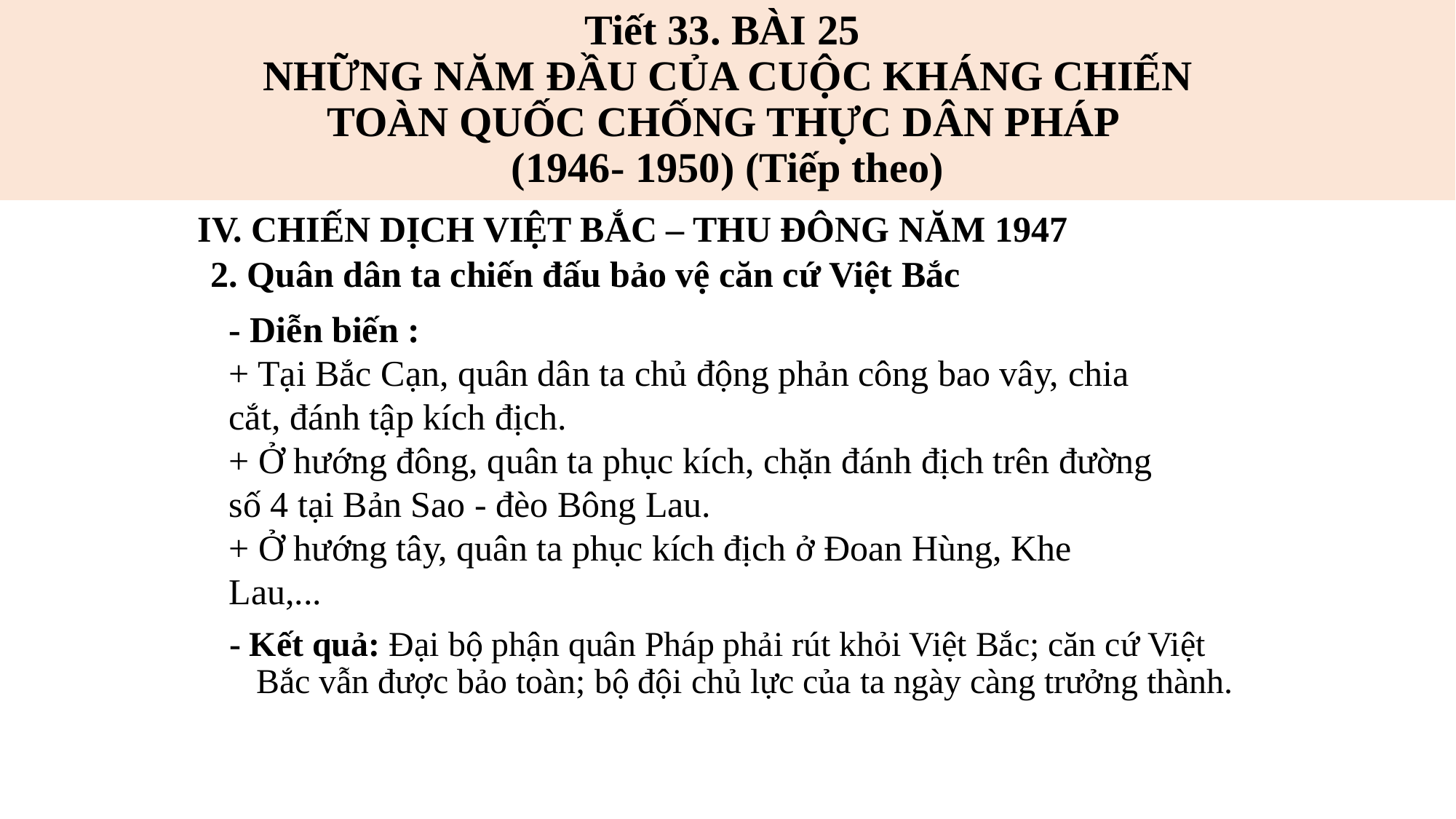

# Tiết 33. BÀI 25 NHỮNG NĂM ĐẦU CỦA CUỘC KHÁNG CHIẾN TOÀN QUỐC CHỐNG THỰC DÂN PHÁP (1946- 1950) (Tiếp theo)
IV. CHIẾN DỊCH VIỆT BẮC – THU ĐÔNG NĂM 1947
2. Quân dân ta chiến đấu bảo vệ căn cứ Việt Bắc
- Diễn biến :
+ Tại Bắc Cạn, quân dân ta chủ động phản công bao vây, chia cắt, đánh tập kích địch.
+ Ở hướng đông, quân ta phục kích, chặn đánh địch trên đường số 4 tại Bản Sao - đèo Bông Lau.
+ Ở hướng tây, quân ta phục kích địch ở Đoan Hùng, Khe Lau,...
- Kết quả: Đại bộ phận quân Pháp phải rút khỏi Việt Bắc; căn cứ Việt Bắc vẫn được bảo toàn; bộ đội chủ lực của ta ngày càng trưởng thành.